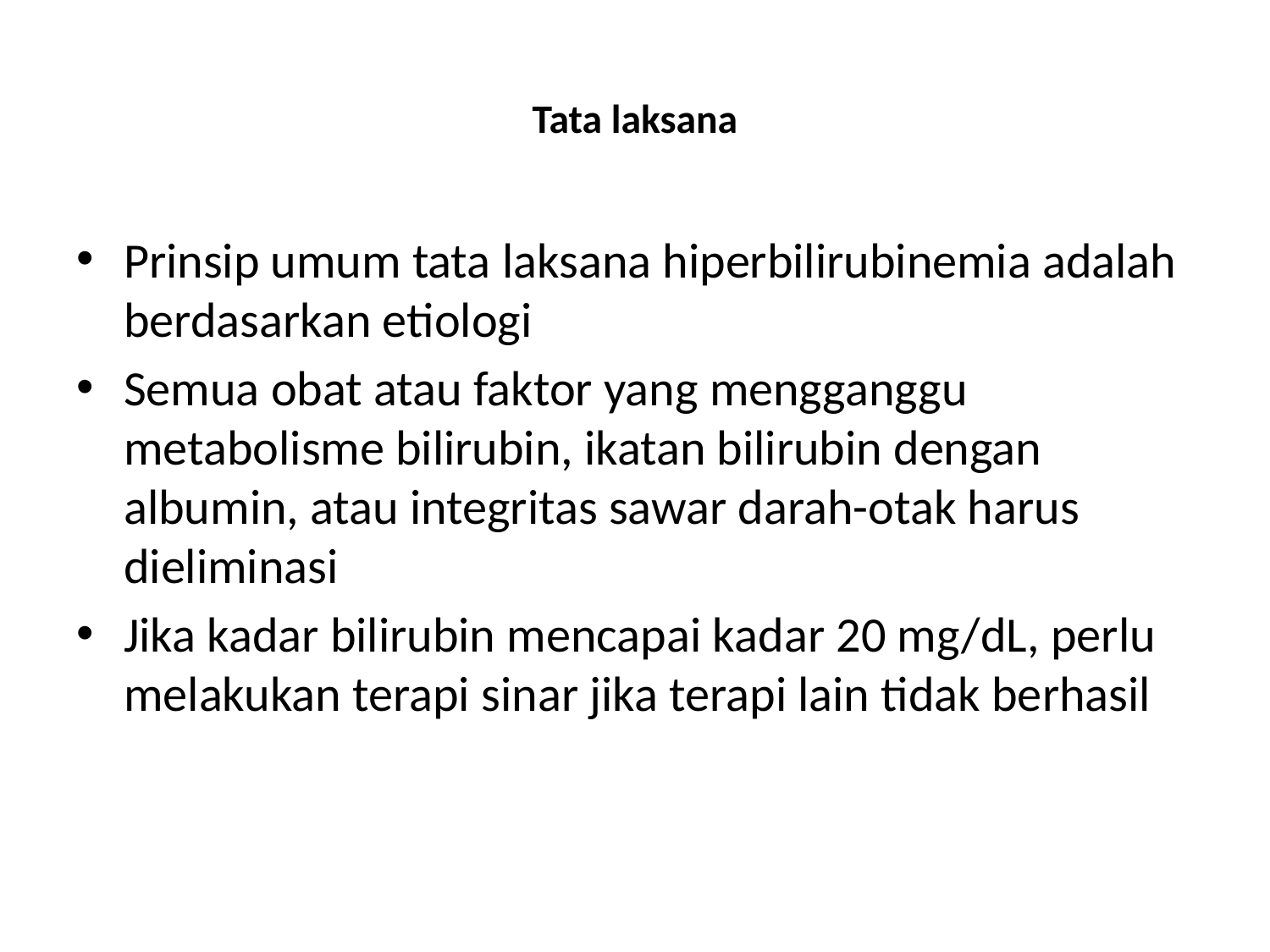

# Tata laksana
Prinsip umum tata laksana hiperbilirubinemia adalah berdasarkan etiologi
Semua obat atau faktor yang mengganggu metabolisme bilirubin, ikatan bilirubin dengan albumin, atau integritas sawar darah-otak harus dieliminasi
Jika kadar bilirubin mencapai kadar 20 mg/dL, perlu melakukan terapi sinar jika terapi lain tidak berhasil